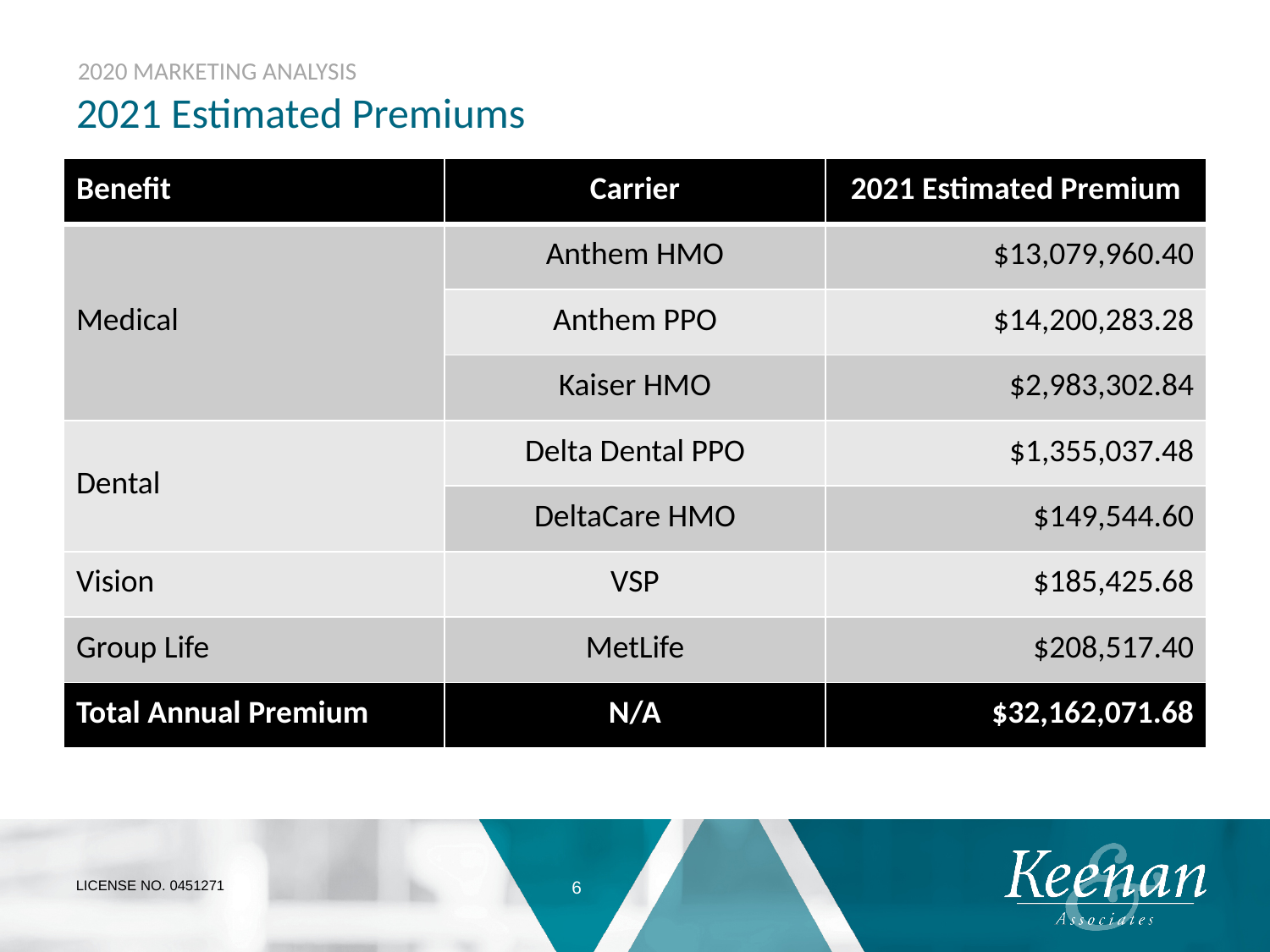

# 2021 Estimated Premiums
| Benefit | Carrier | 2021 Estimated Premium |
| --- | --- | --- |
| Medical | Anthem HMO | $13,079,960.40 |
|  | Anthem PPO | $14,200,283.28 |
|  | Kaiser HMO | $2,983,302.84 |
| Dental | Delta Dental PPO | $1,355,037.48 |
|  | DeltaCare HMO | $149,544.60 |
| Vision | VSP | $185,425.68 |
| Group Life | MetLife | $208,517.40 |
| Total Annual Premium | N/A | $32,162,071.68 |